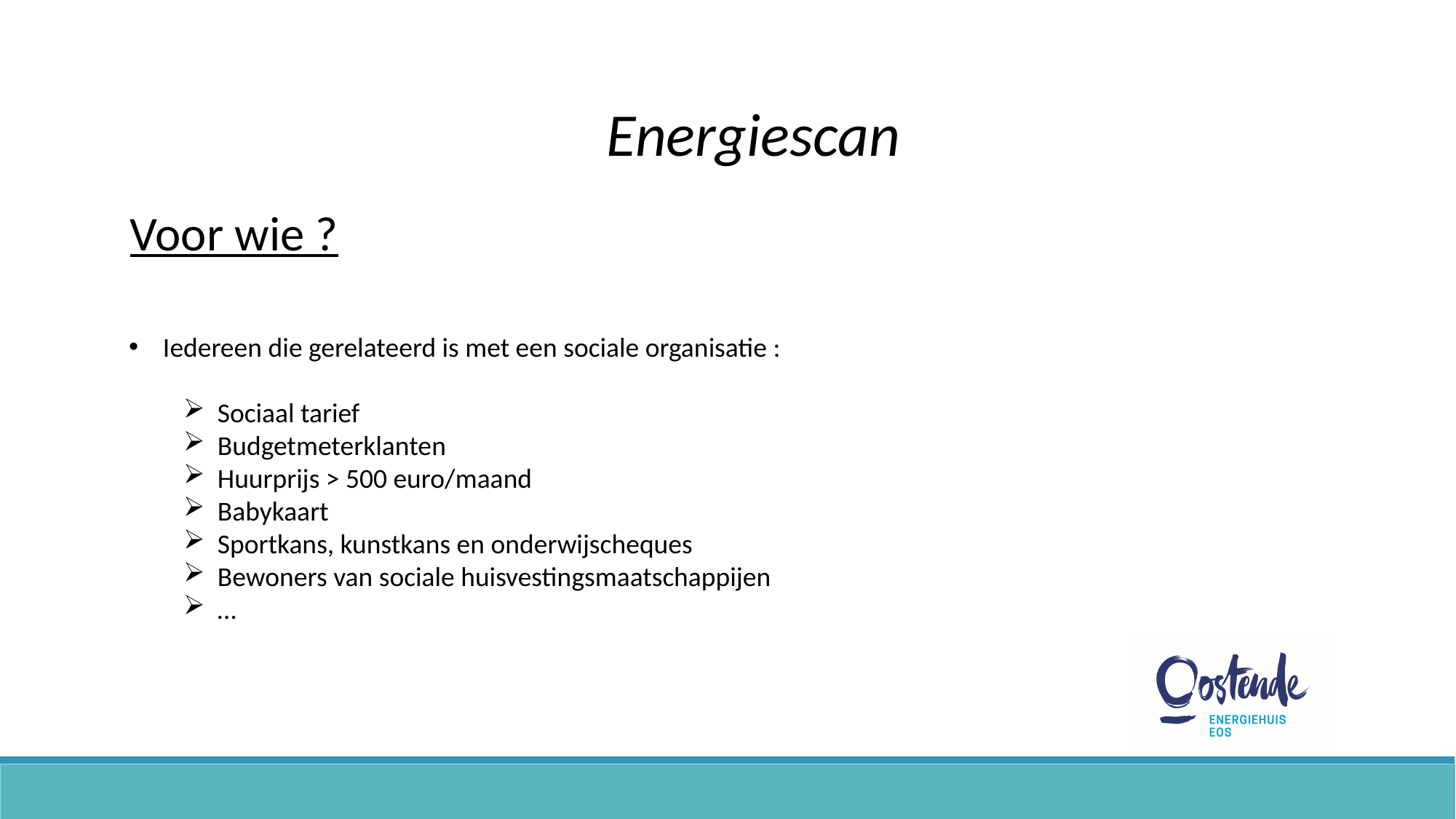

Energiescan
Voor wie ?
Iedereen die gerelateerd is met een sociale organisatie :

Sociaal tarief
Budgetmeterklanten
Huurprijs > 500 euro/maand
Babykaart
Sportkans, kunstkans en onderwijscheques
Bewoners van sociale huisvestingsmaatschappijen
…